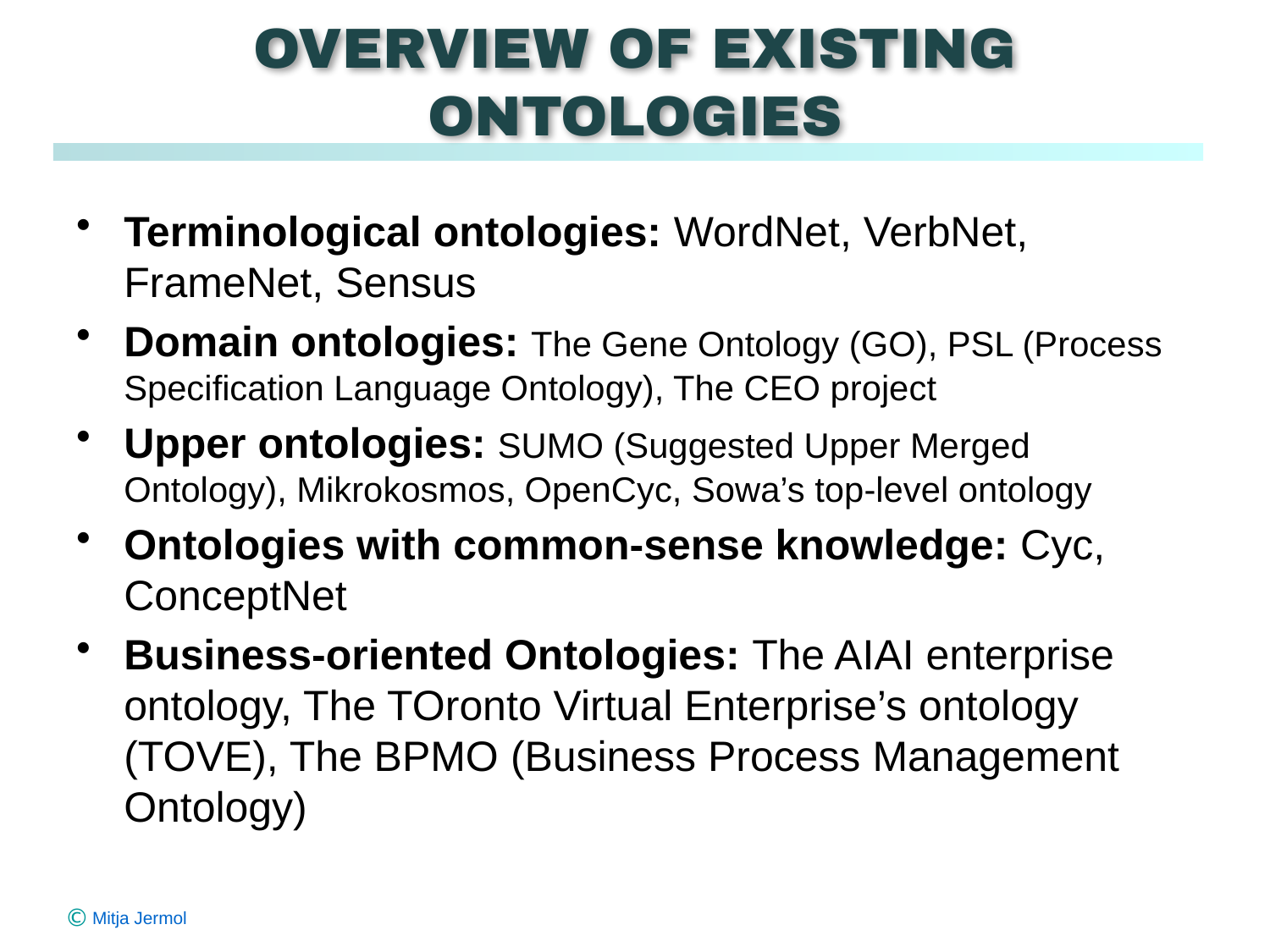

# Overview of Existing Ontologies
Terminological ontologies: WordNet, VerbNet, FrameNet, Sensus
Domain ontologies: The Gene Ontology (GO), PSL (Process Specification Language Ontology), The CEO project
Upper ontologies: SUMO (Suggested Upper Merged Ontology), Mikrokosmos, OpenCyc, Sowa’s top-level ontology
Ontologies with common-sense knowledge: Cyc, ConceptNet
Business-oriented Ontologies: The AIAI enterprise ontology, The TOronto Virtual Enterprise’s ontology (TOVE), The BPMO (Business Process Management Ontology)